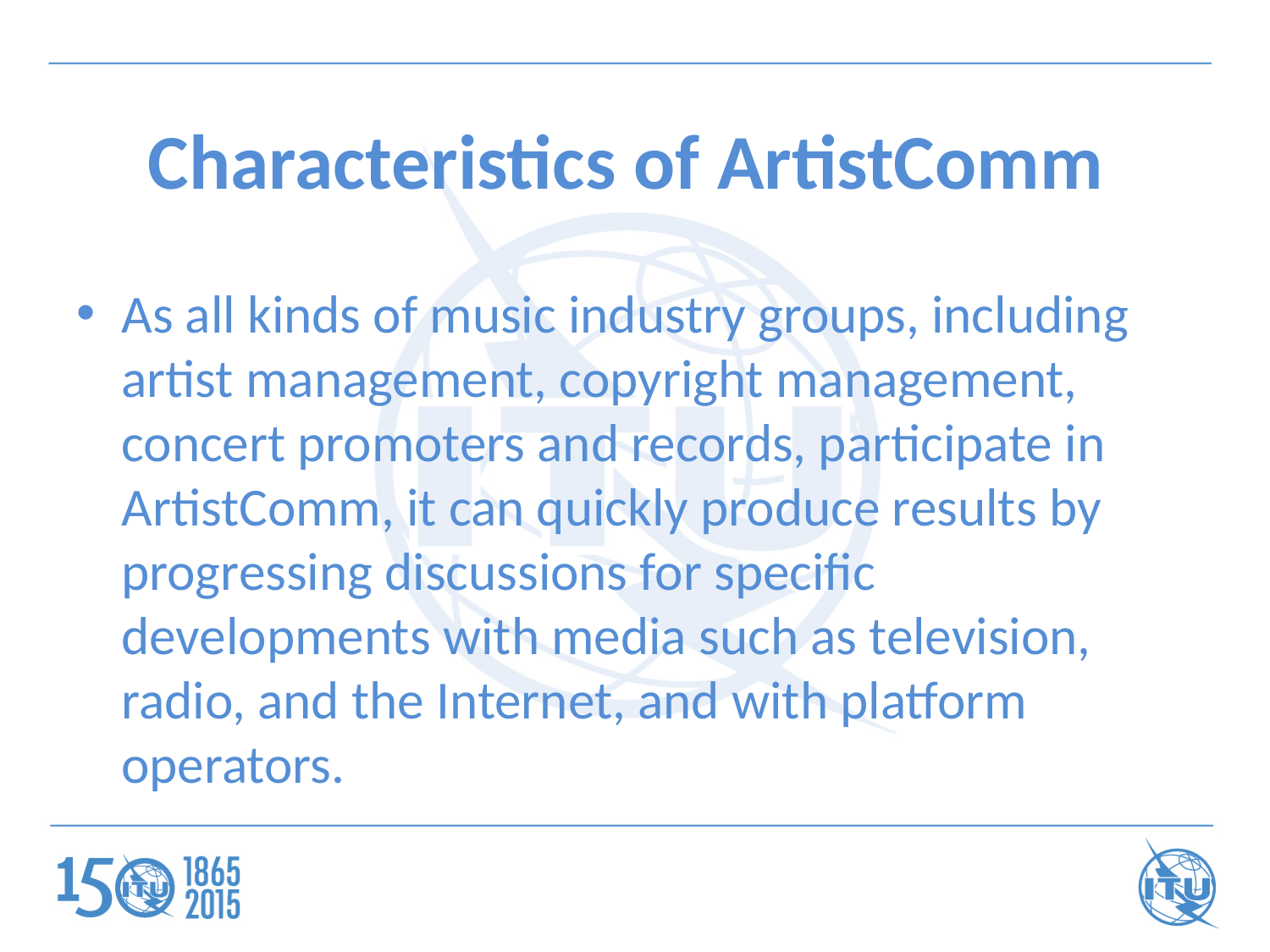

# Characteristics of ArtistComm
As all kinds of music industry groups, including artist management, copyright management, concert promoters and records, participate in ArtistComm, it can quickly produce results by progressing discussions for specific developments with media such as television, radio, and the Internet, and with platform operators.